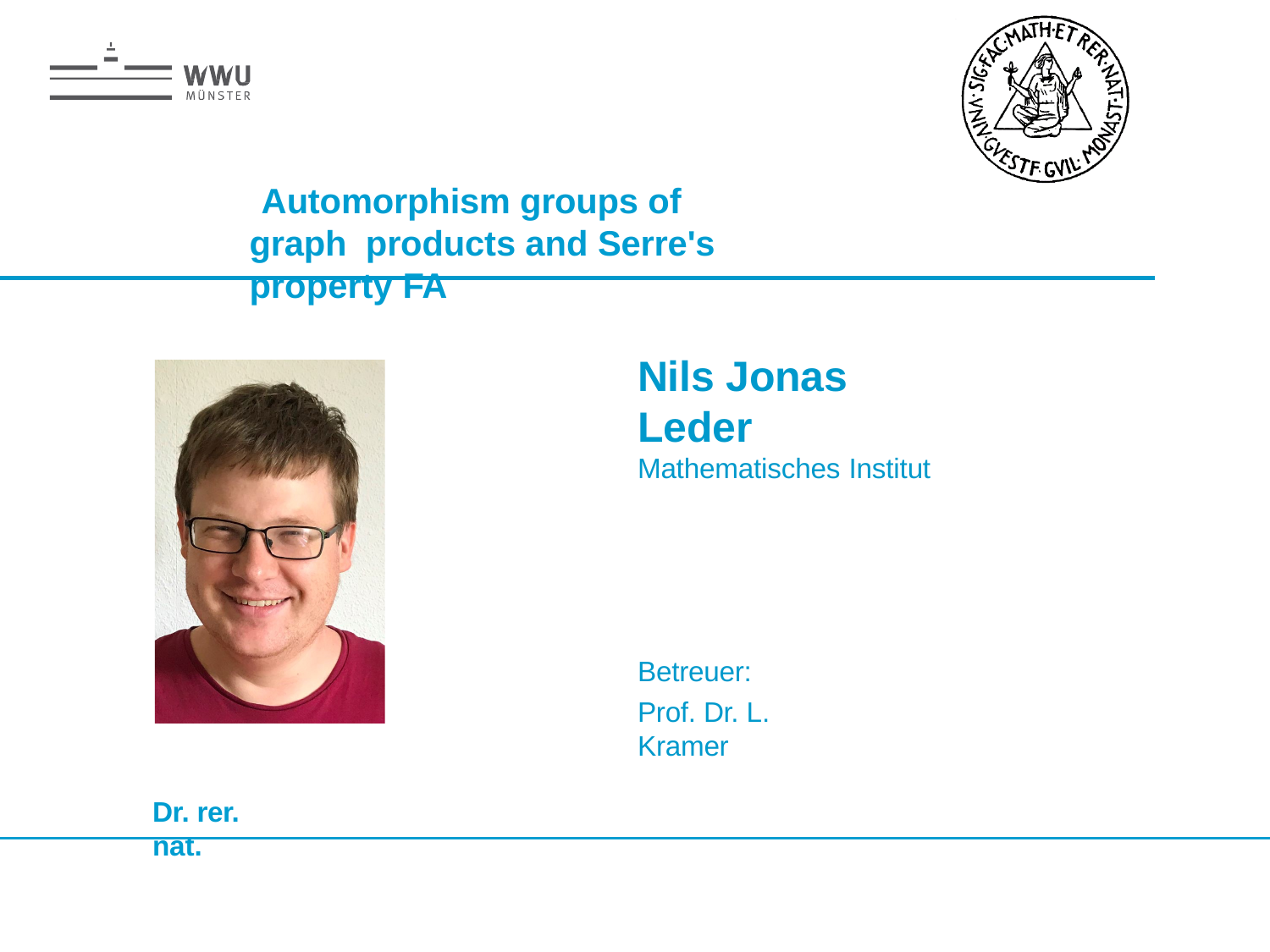

# Automorphism groups of graph  products and Serre's property FA

Nils Jonas Leder

Mathematisches Institut
Betreuer:
Prof. Dr. L. Kramer
Dr. rer. nat.